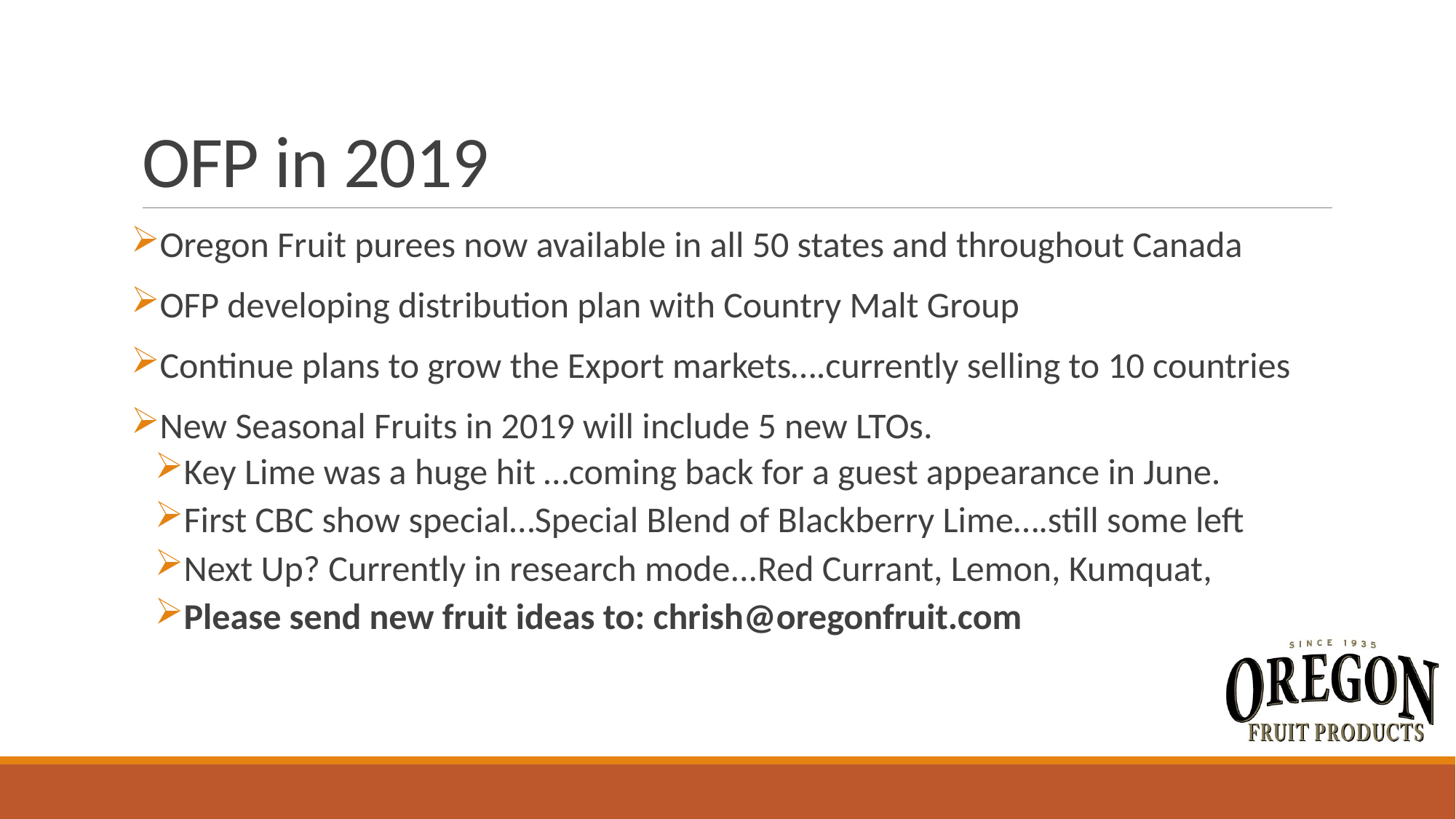

# OFP in 2019
Oregon Fruit purees now available in all 50 states and throughout Canada
OFP developing distribution plan with Country Malt Group
Continue plans to grow the Export markets….currently selling to 10 countries
New Seasonal Fruits in 2019 will include 5 new LTOs.
Key Lime was a huge hit …coming back for a guest appearance in June.
First CBC show special…Special Blend of Blackberry Lime….still some left
Next Up? Currently in research mode...Red Currant, Lemon, Kumquat,
Please send new fruit ideas to: chrish@oregonfruit.com